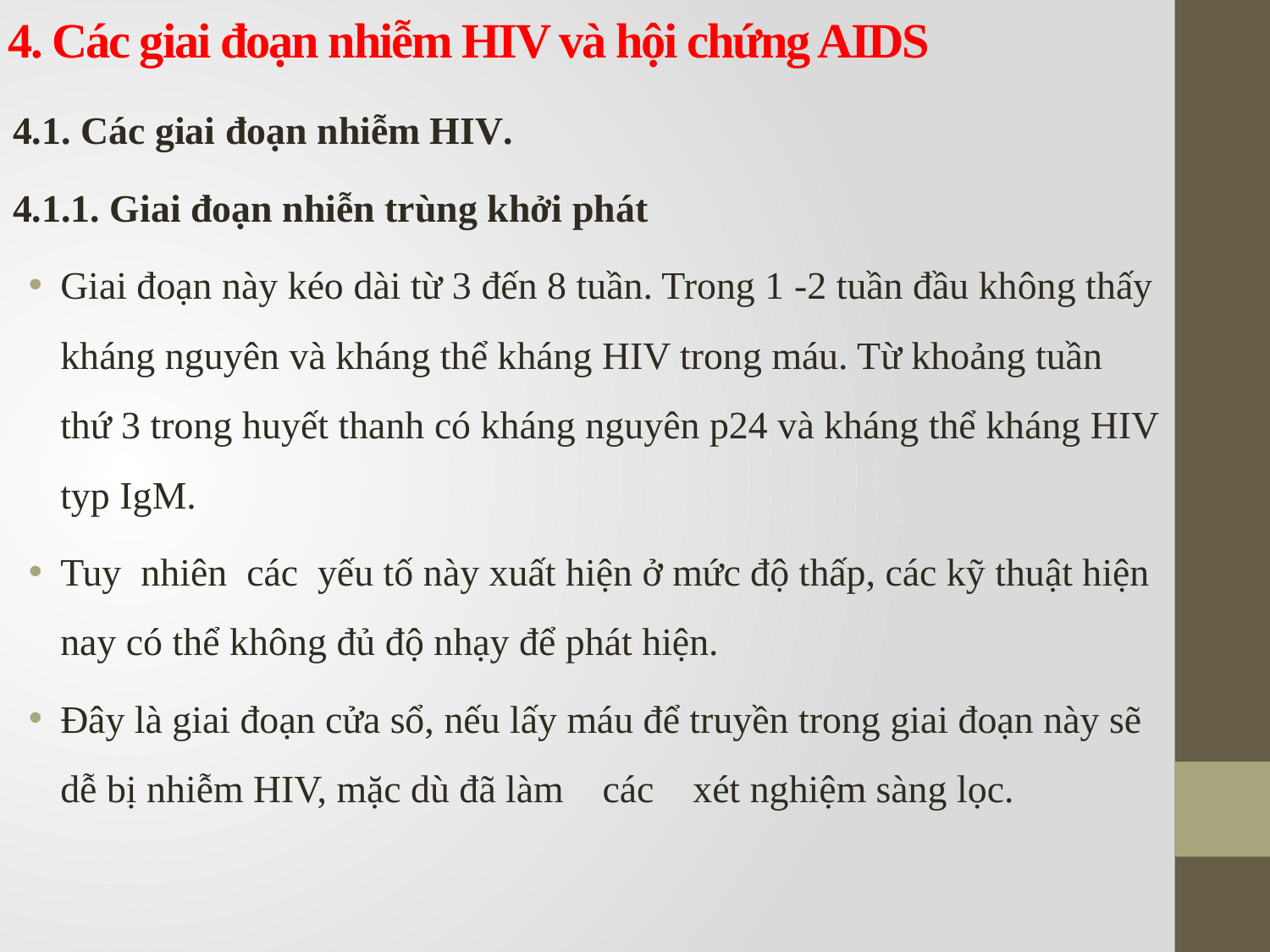

# 4. Các giai đoạn nhiễm HIV và hội chứng AIDS
4.1. Các giai đoạn nhiễm HIV.
4.1.1. Giai đoạn nhiễn trùng khởi phát
Giai đoạn này kéo dài từ 3 đến 8 tuần. Trong 1 -2 tuần đầu không thấy kháng nguyên và kháng thể kháng HIV trong máu. Từ khoảng tuần thứ 3 trong huyết thanh có kháng nguyên p24 và kháng thể kháng HIV typ IgM.
Tuy  nhiên  các  yếu tố này xuất hiện ở mức độ thấp, các kỹ thuật hiện nay có thể không đủ độ nhạy để phát hiện.
Đây là giai đoạn cửa sổ, nếu lấy máu để truyền trong giai đoạn này sẽ dễ bị nhiễm HIV, mặc dù đã làm    các    xét nghiệm sàng lọc.